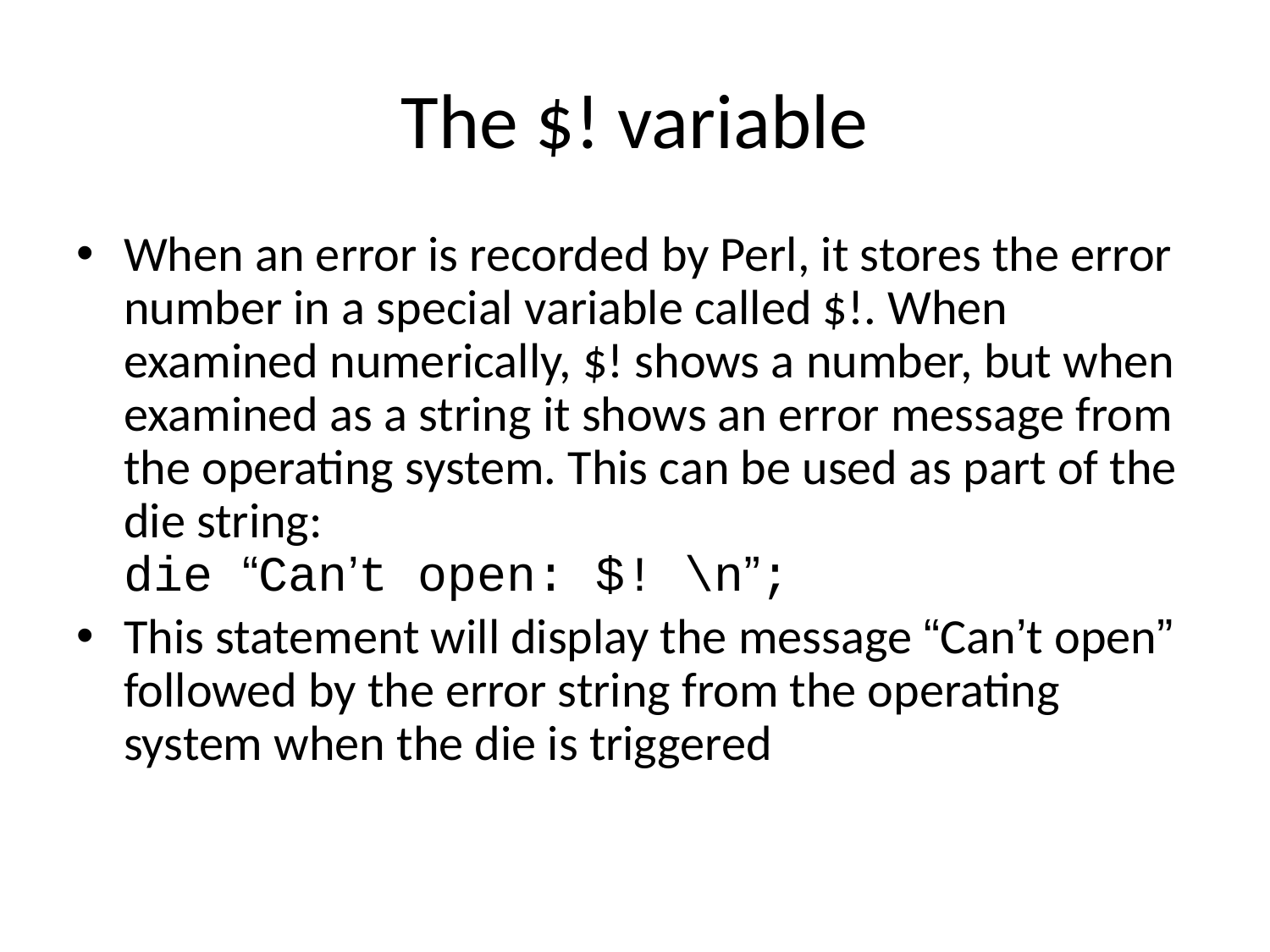

# The $! variable
When an error is recorded by Perl, it stores the error number in a special variable called $!. When examined numerically, $! shows a number, but when examined as a string it shows an error message from the operating system. This can be used as part of the die string:
die “Can’t open: $! \n”;
This statement will display the message “Can’t open” followed by the error string from the operating system when the die is triggered